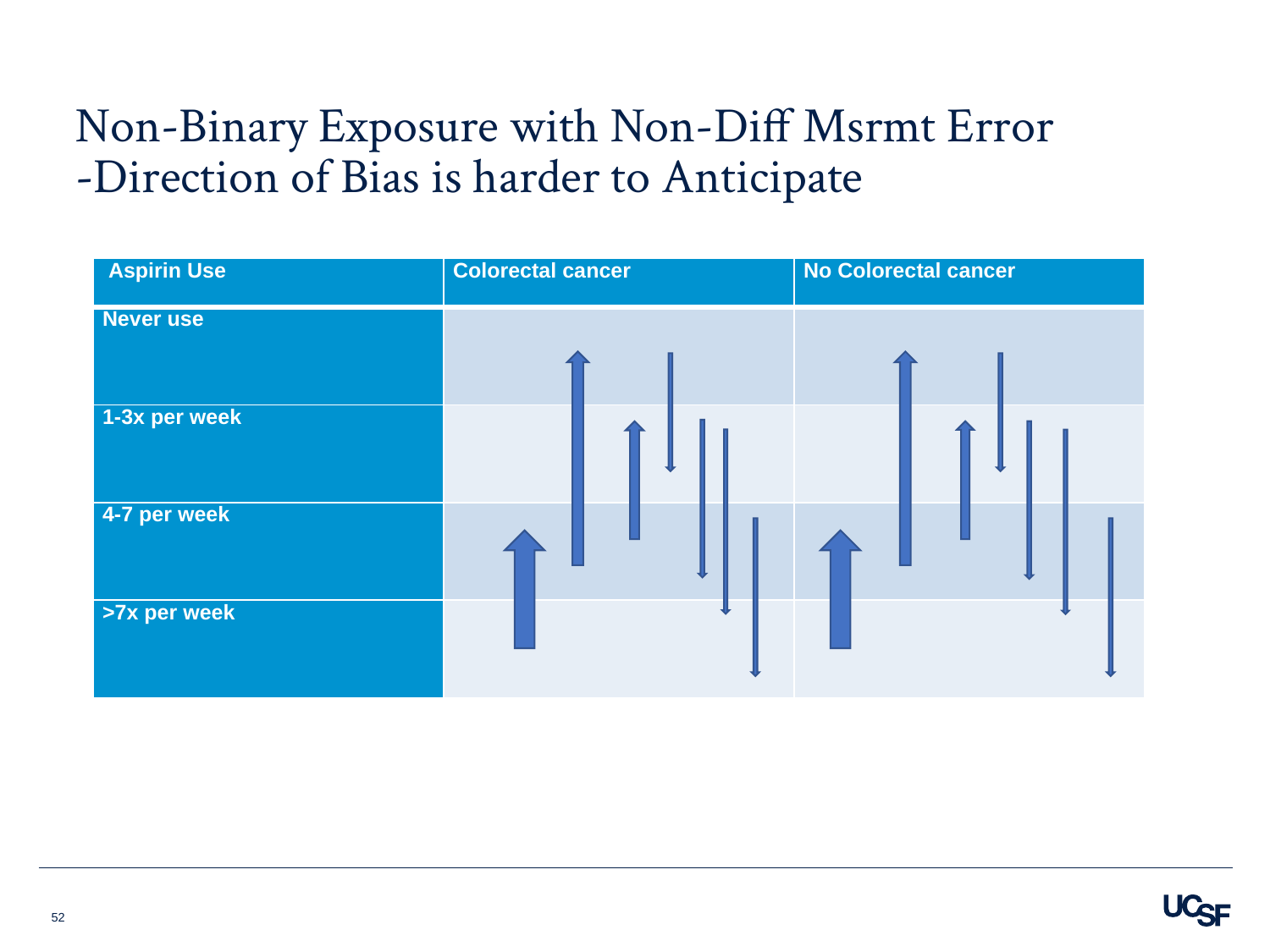

# Non-Binary Exposure with Non-Diff Msrmt Error -Direction of Bias is harder to Anticipate
| Aspirin Use | Colorectal cancer | No Colorectal cancer |
| --- | --- | --- |
| Never use |  |  |
| 1-3x per week |  |  |
| 4-7 per week |  |  |
| >7x per week |  |  |

52